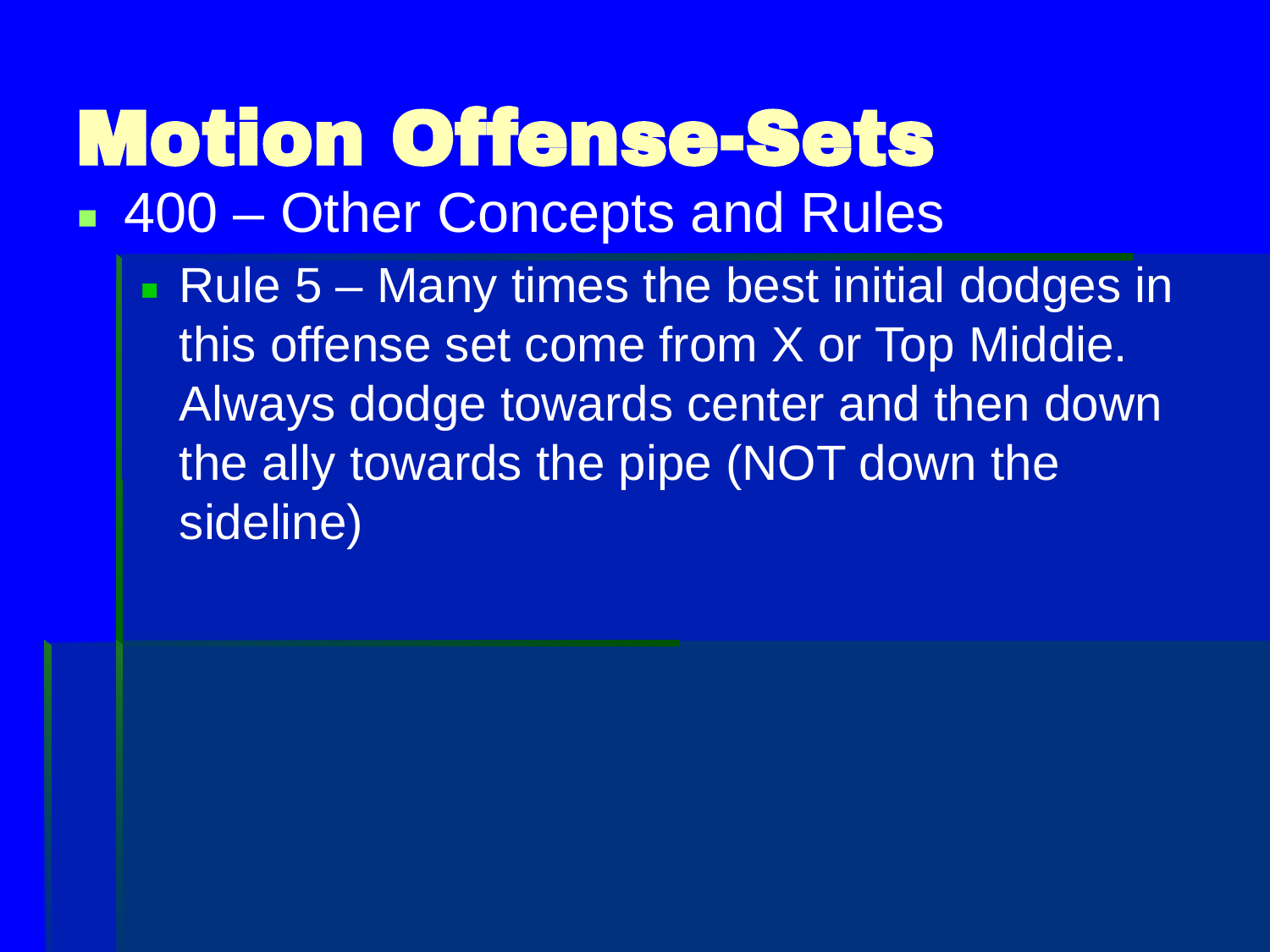

# Motion Offense-Sets
400 – Other Concepts and Rules
Rule 5 – Many times the best initial dodges in this offense set come from X or Top Middie.  Always dodge towards center and then down the ally towards the pipe (NOT down the sideline)